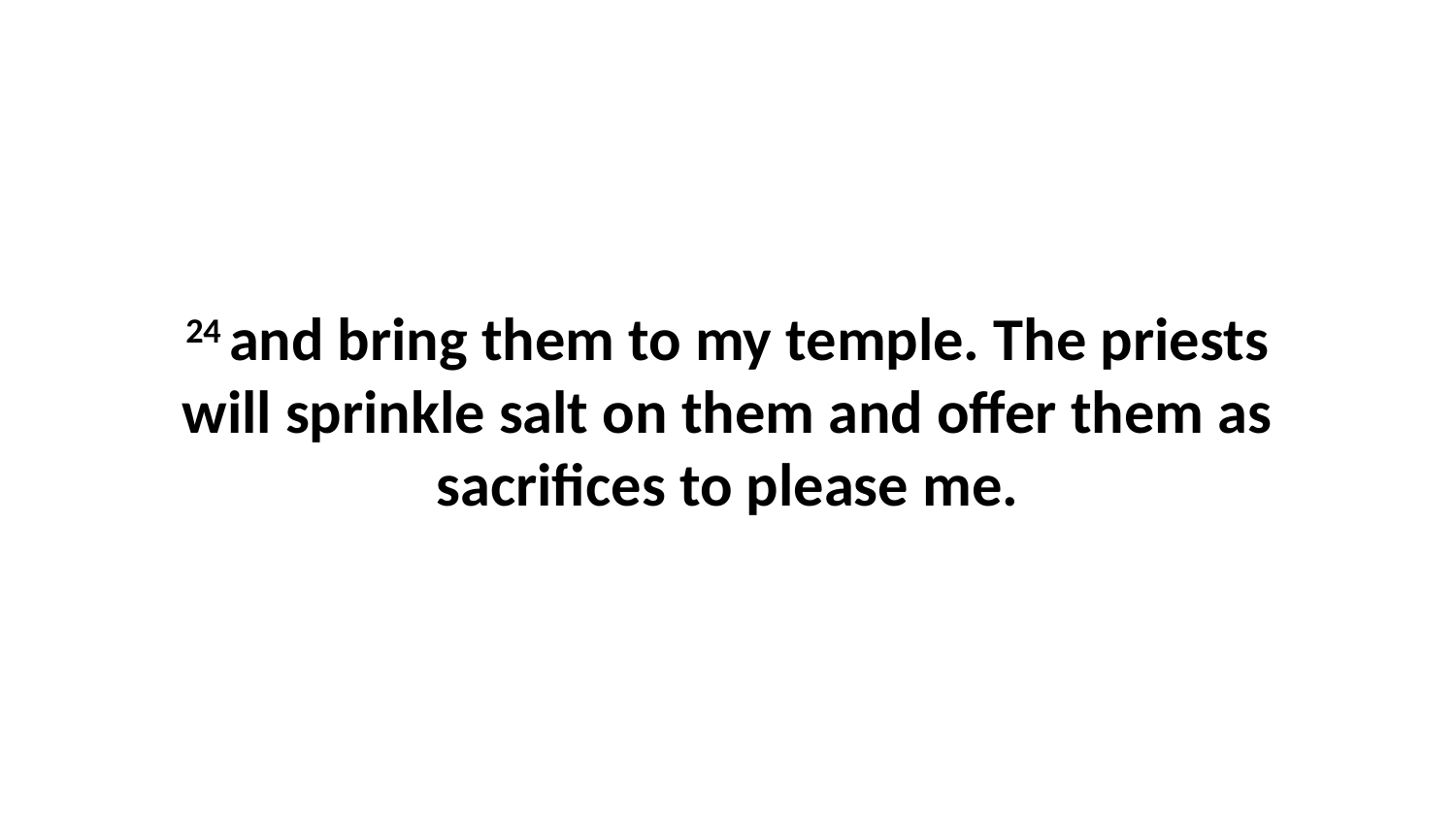

24 and bring them to my temple. The priests will sprinkle salt on them and offer them as sacrifices to please me.